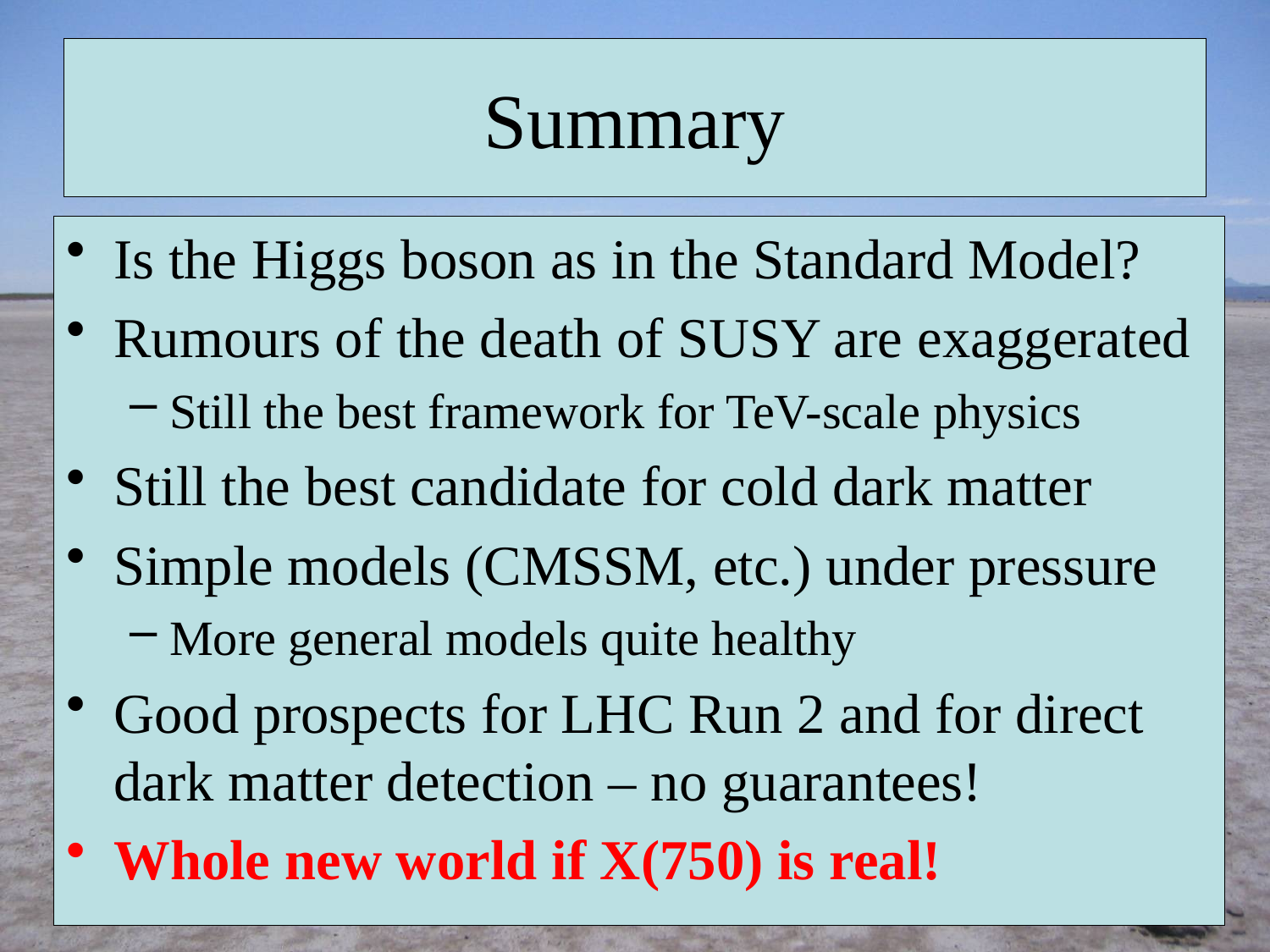

# Summary
Is the Higgs boson as in the Standard Model?
Rumours of the death of SUSY are exaggerated
Still the best framework for TeV-scale physics
Still the best candidate for cold dark matter
Simple models (CMSSM, etc.) under pressure
More general models quite healthy
Good prospects for LHC Run 2 and for direct dark matter detection – no guarantees!
Whole new world if X(750) is real!